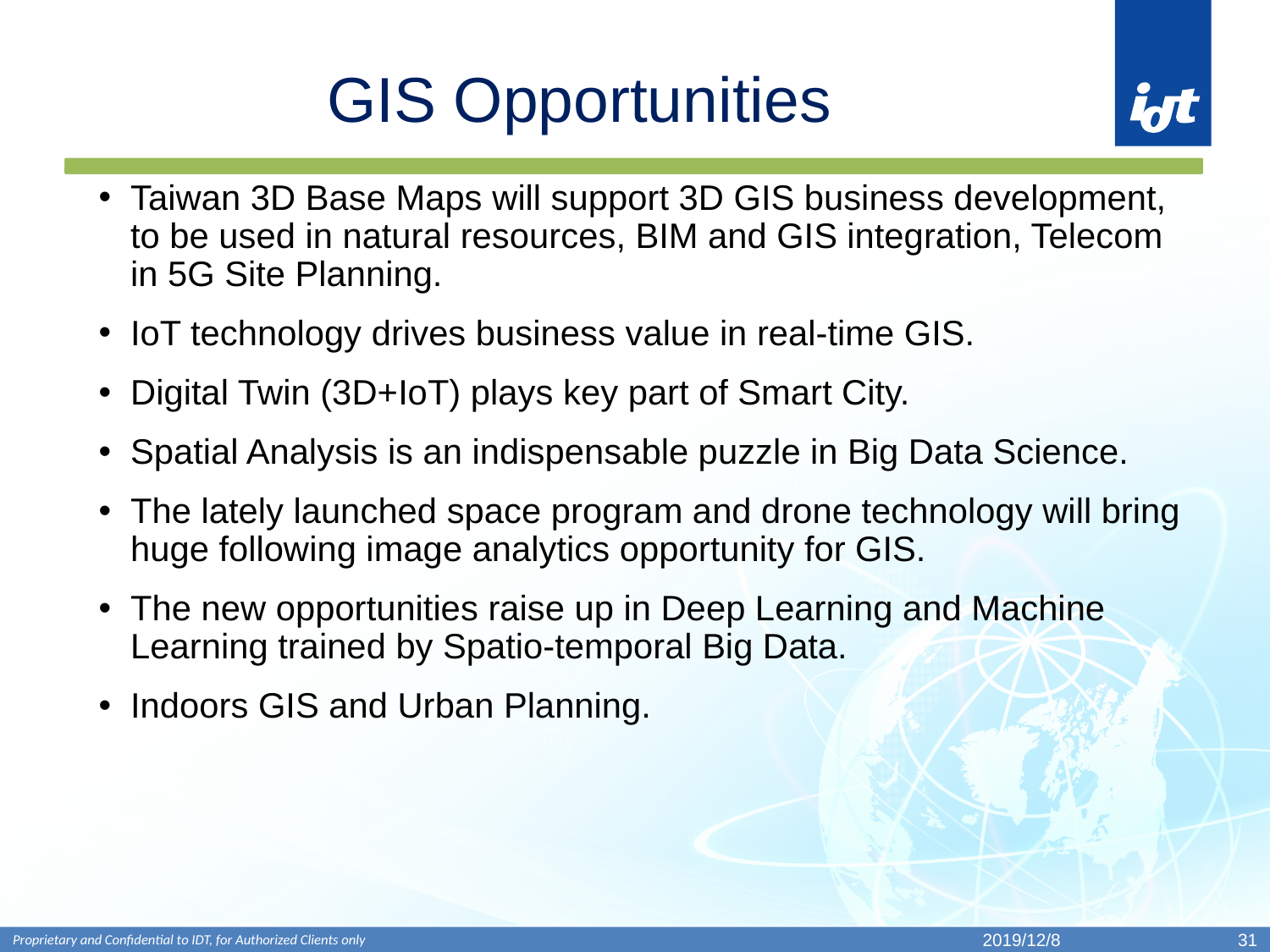

# GIS Opportunities

Taiwan 3D Base Maps will support 3D GIS business development, to be used in natural resources, BIM and GIS integration, Telecom in 5G Site Planning.
IoT technology drives business value in real-time GIS.
Digital Twin (3D+IoT) plays key part of Smart City.
Spatial Analysis is an indispensable puzzle in Big Data Science.
The lately launched space program and drone technology will bring huge following image analytics opportunity for GIS.
The new opportunities raise up in Deep Learning and Machine Learning trained by Spatio-temporal Big Data.
Indoors GIS and Urban Planning.
2019/12/8
31